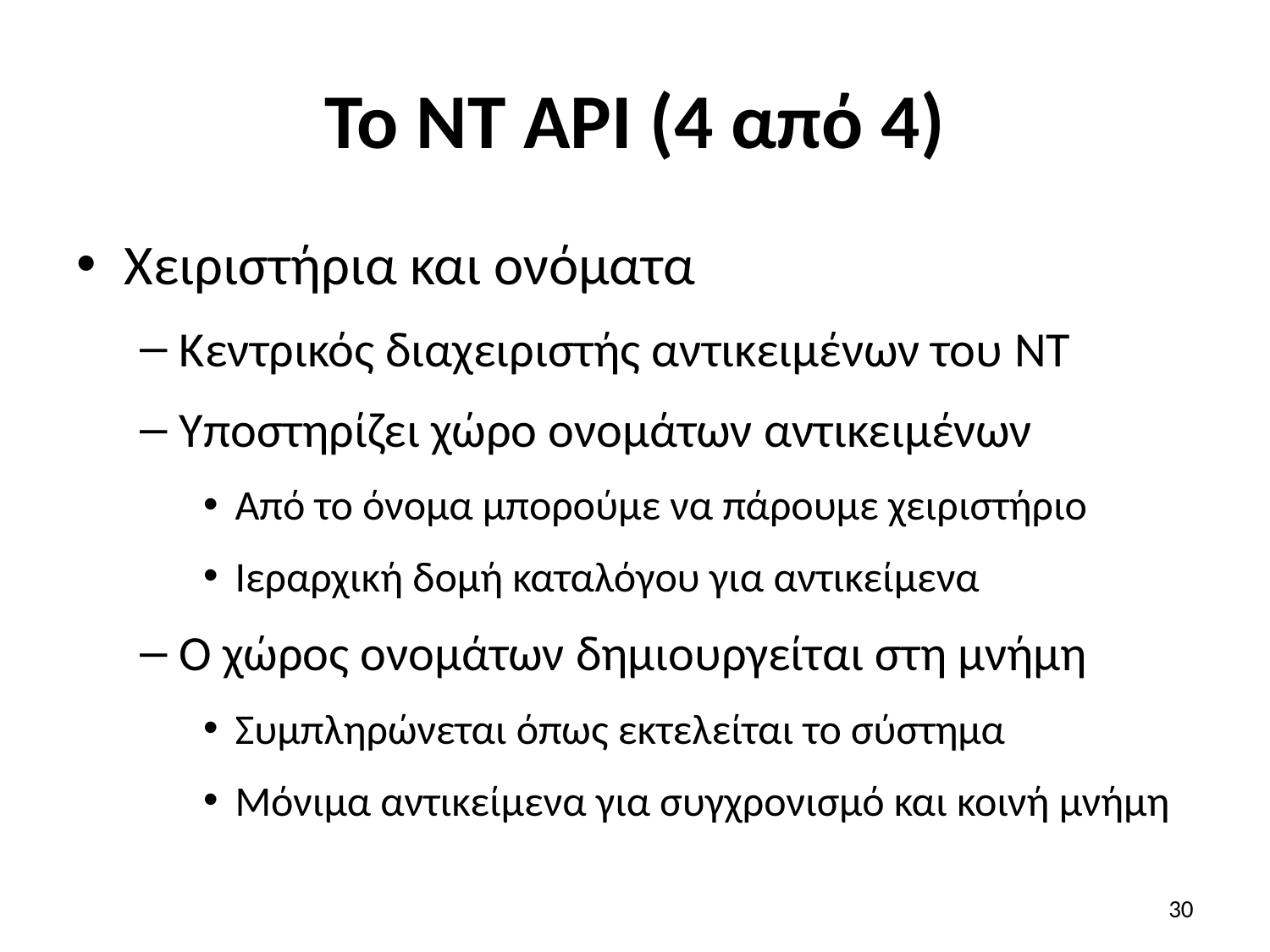

# Το NT API (4 από 4)
Χειριστήρια και ονόματα
Κεντρικός διαχειριστής αντικειμένων του NT
Υποστηρίζει χώρο ονομάτων αντικειμένων
Από το όνομα μπορούμε να πάρουμε χειριστήριο
Ιεραρχική δομή καταλόγου για αντικείμενα
Ο χώρος ονομάτων δημιουργείται στη μνήμη
Συμπληρώνεται όπως εκτελείται το σύστημα
Μόνιμα αντικείμενα για συγχρονισμό και κοινή μνήμη
30